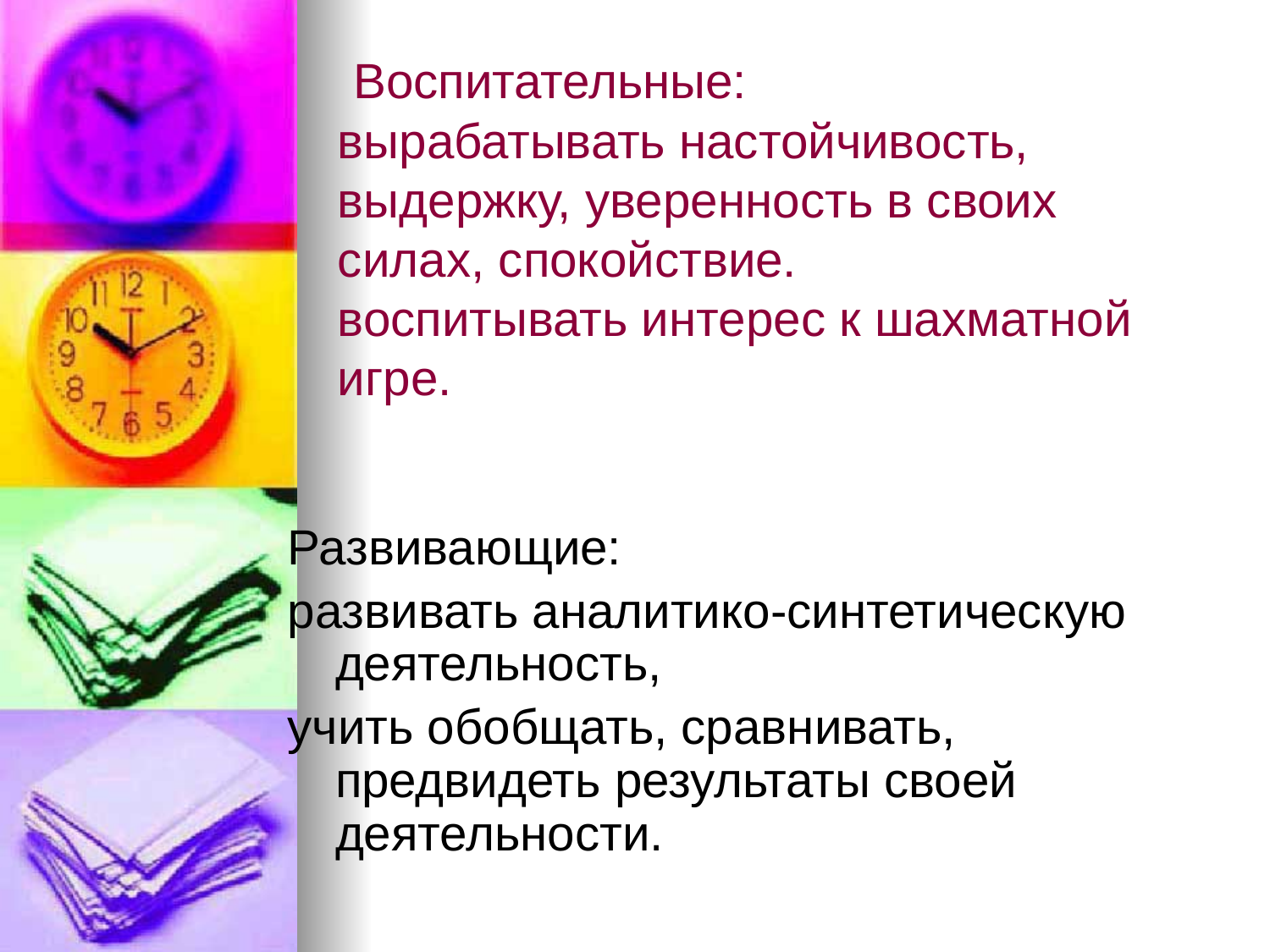

# Воспитательные: вырабатывать настойчивость, выдержку, уверенность в своих силах, спокойствие. воспитывать интерес к шахматной игре.
Развивающие:
развивать аналитико-синтетическую деятельность,
учить обобщать, сравнивать, предвидеть результаты своей деятельности.